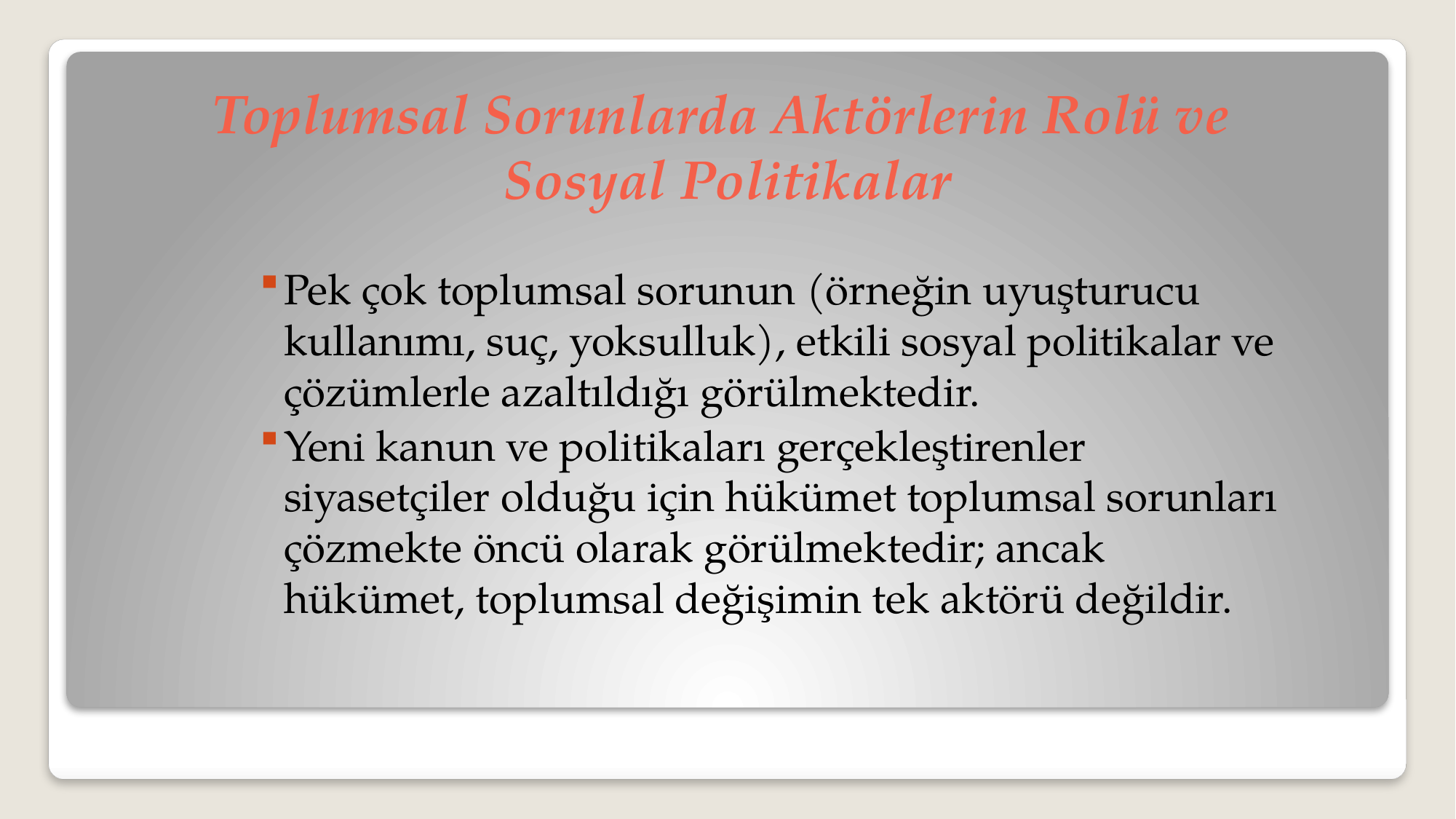

# Toplumsal Sorunlarda Aktörlerin Rolü ve Sosyal Politikalar
Pek çok toplumsal sorunun (örneğin uyuşturucu kullanımı, suç, yoksulluk), etkili sosyal politikalar ve çözümlerle azaltıldığı görülmektedir.
Yeni kanun ve politikaları gerçekleştirenler siyasetçiler olduğu için hükümet toplumsal sorunları çözmekte öncü olarak görülmektedir; ancak hükümet, toplumsal değişimin tek aktörü değildir.